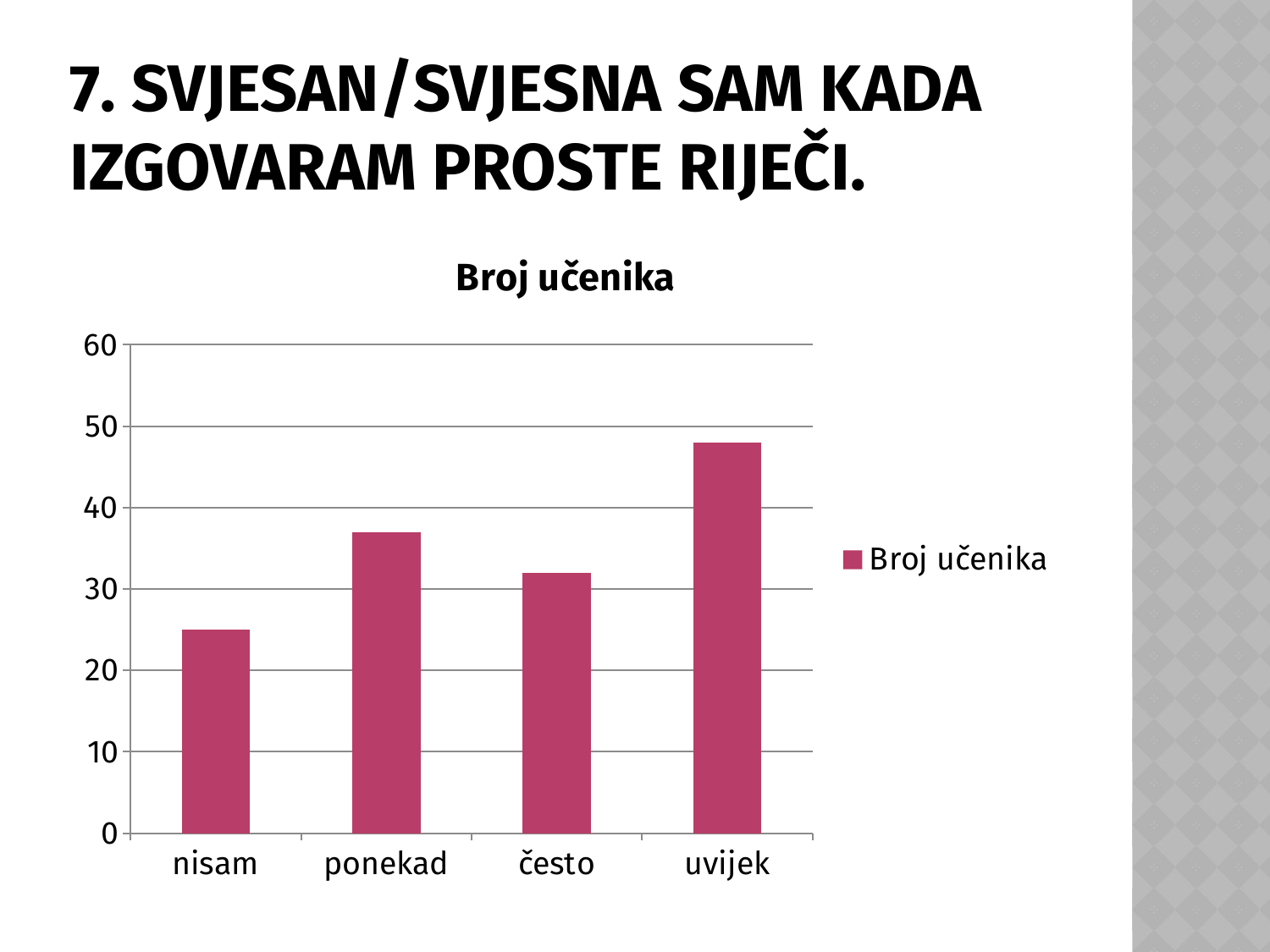

# 7. Svjesan/svjesna sam kada izgovaram proste riječi.

### Chart:

| Category | Broj učenika |
|---|---|
| nisam | 25.0 |
| ponekad | 37.0 |
| često | 32.0 |
| uvijek | 48.0 |